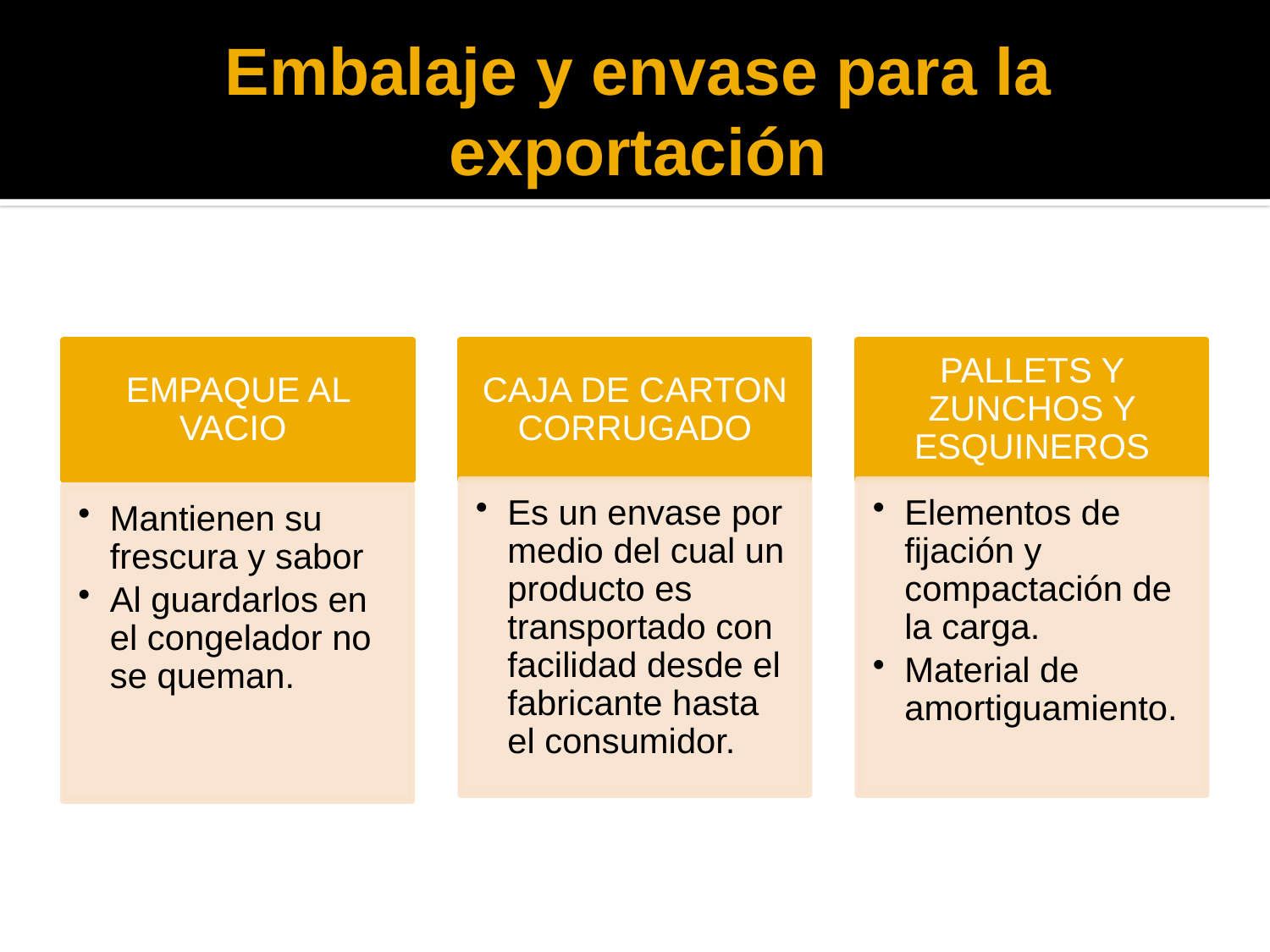

# Embalaje y envase para la exportación
EMPAQUE AL VACIO
Mantienen su frescura y sabor
Al guardarlos en el congelador no se queman.
CAJA DE CARTON CORRUGADO
Es un envase por medio del cual un producto es transportado con facilidad desde el fabricante hasta el consumidor.
PALLETS Y ZUNCHOS Y ESQUINEROS
Elementos de fijación y compactación de la carga.
Material de amortiguamiento.